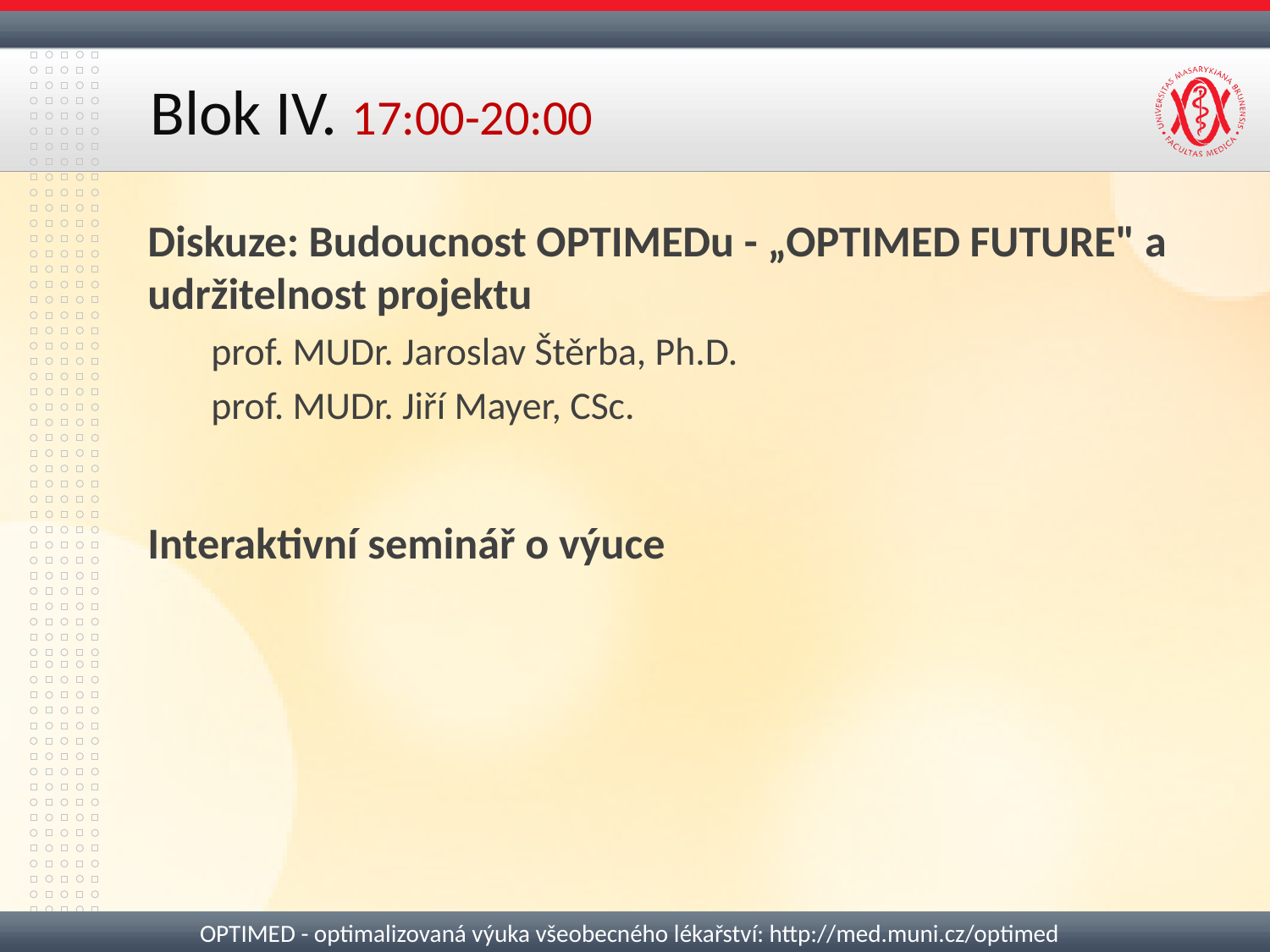

# Blok IV. 17:00-20:00
Diskuze: Budoucnost OPTIMEDu - „OPTIMED FUTURE" a udržitelnost projektu
prof. MUDr. Jaroslav Štěrba, Ph.D.
prof. MUDr. Jiří Mayer, CSc.

Interaktivní seminář o výuce
OPTIMED - optimalizovaná výuka všeobecného lékařství: http://med.muni.cz/optimed